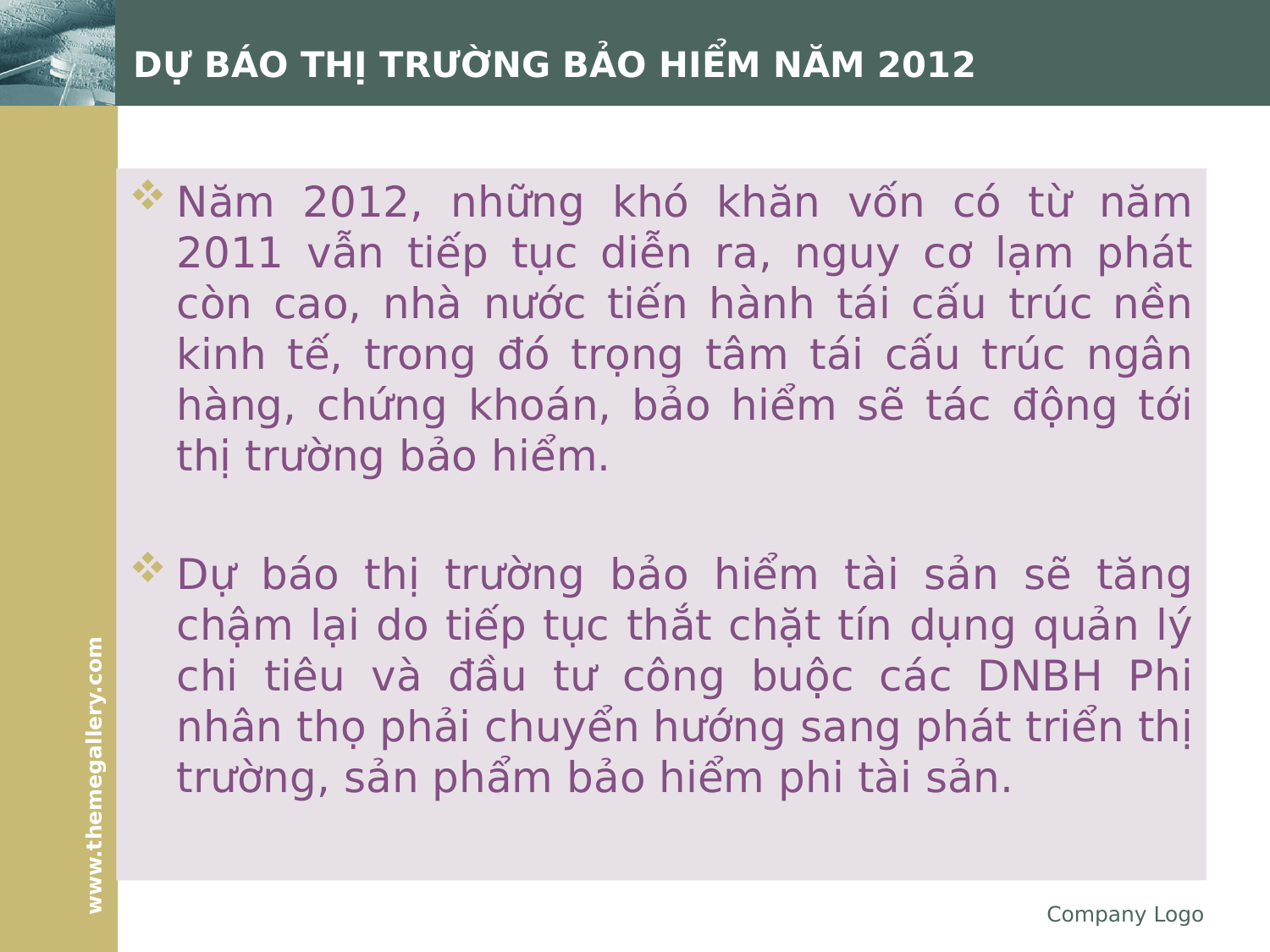

# DỰ BÁO THỊ TRƯỜNG BẢO HIỂM NĂM 2012
Năm 2012, những khó khăn vốn có từ năm 2011 vẫn tiếp tục diễn ra, nguy cơ lạm phát còn cao, nhà nước tiến hành tái cấu trúc nền kinh tế, trong đó trọng tâm tái cấu trúc ngân hàng, chứng khoán, bảo hiểm sẽ tác động tới thị trường bảo hiểm.

Dự báo thị trường bảo hiểm tài sản sẽ tăng chậm lại do tiếp tục thắt chặt tín dụng quản lý chi tiêu và đầu tư công buộc các DNBH Phi nhân thọ phải chuyển hướng sang phát triển thị trường, sản phẩm bảo hiểm phi tài sản.

Company Logo